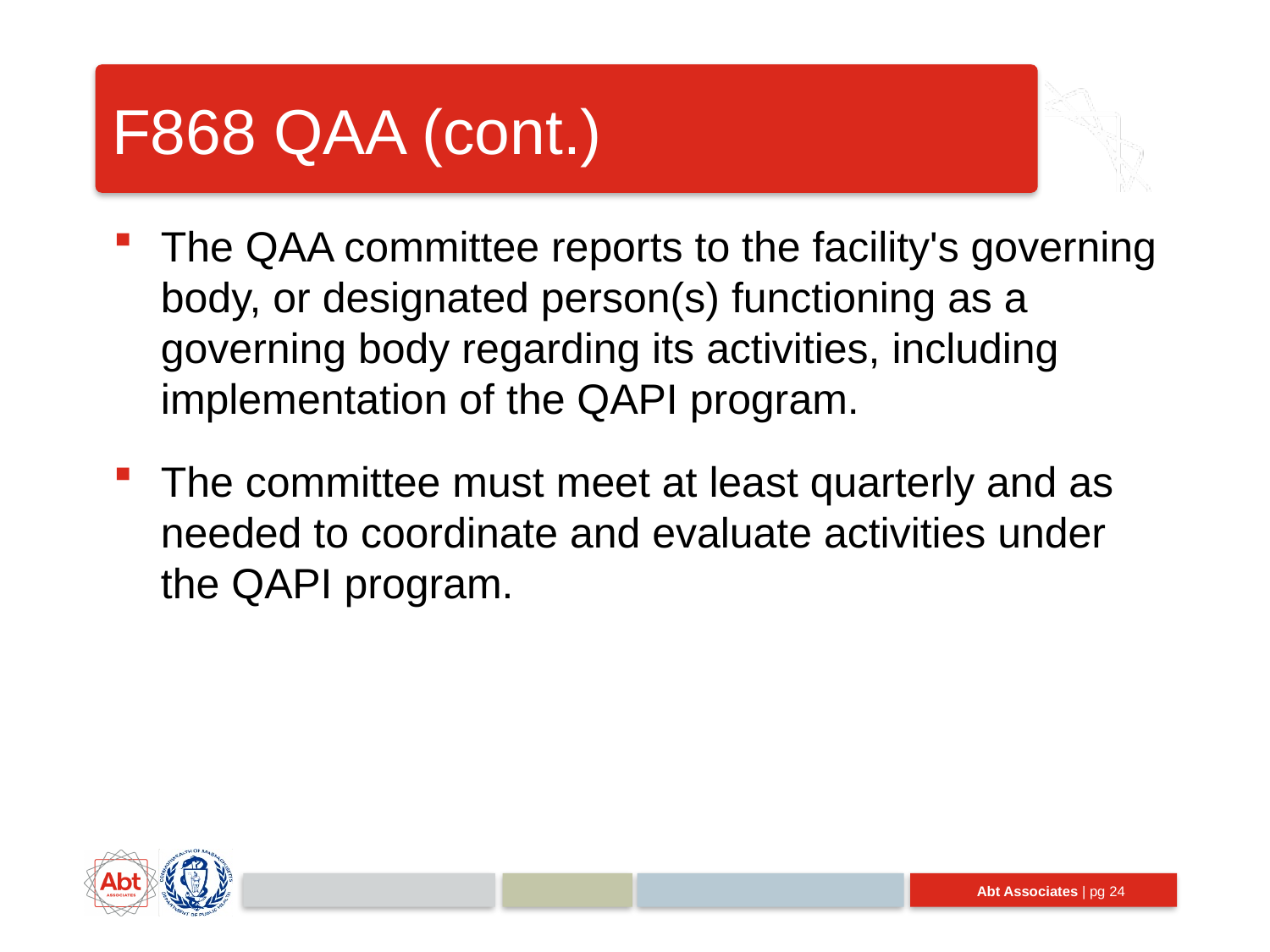

# F868 QAA (cont.)
The QAA committee reports to the facility's governing body, or designated person(s) functioning as a governing body regarding its activities, including implementation of the QAPI program.
The committee must meet at least quarterly and as needed to coordinate and evaluate activities under the QAPI program.